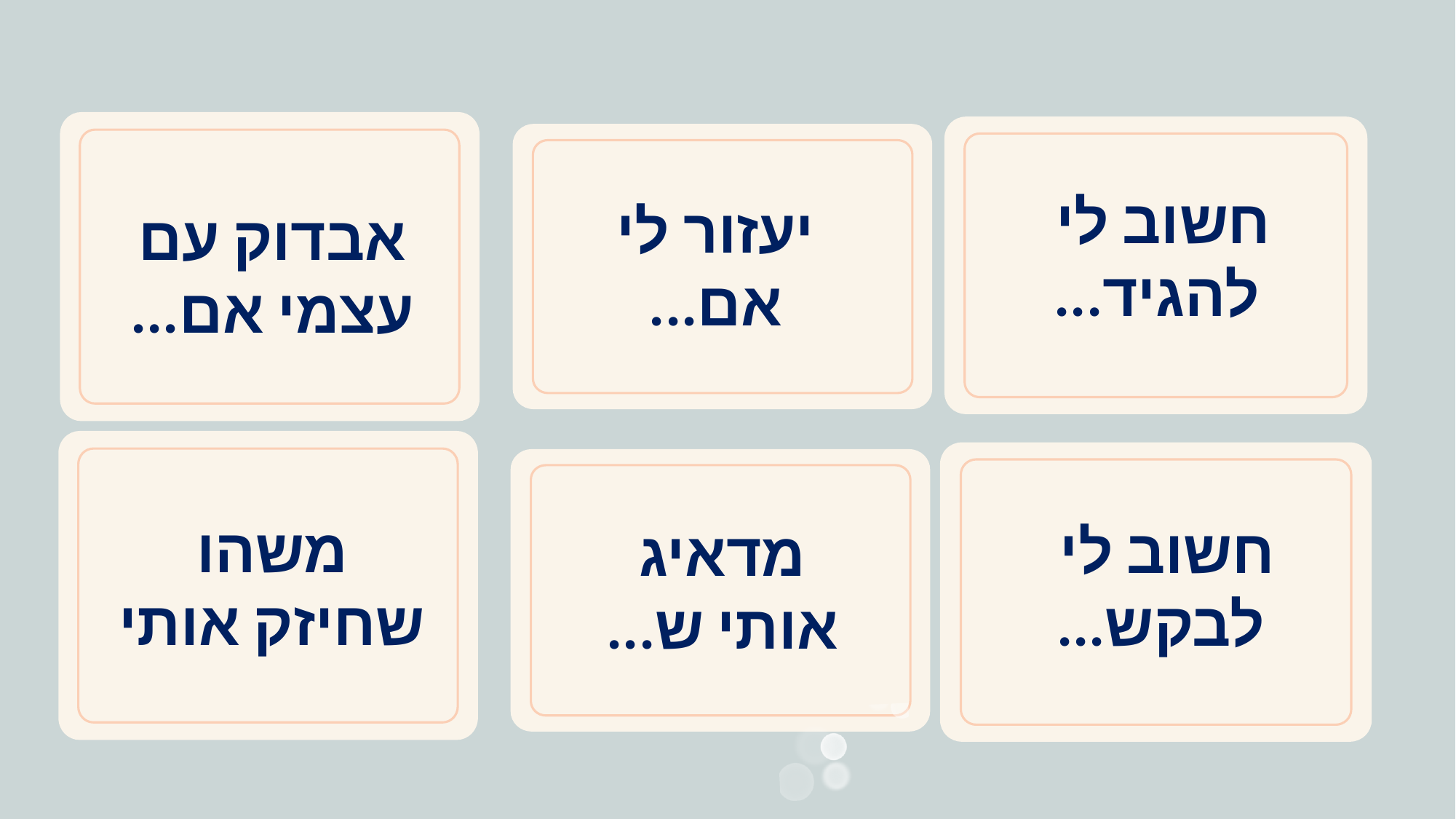

חשוב לי
להגיד...
יעזור לי אם...
אבדוק עם עצמי אם...

משהו שחיזק אותי
חשוב לי
לבקש...
מדאיג אותי ש...